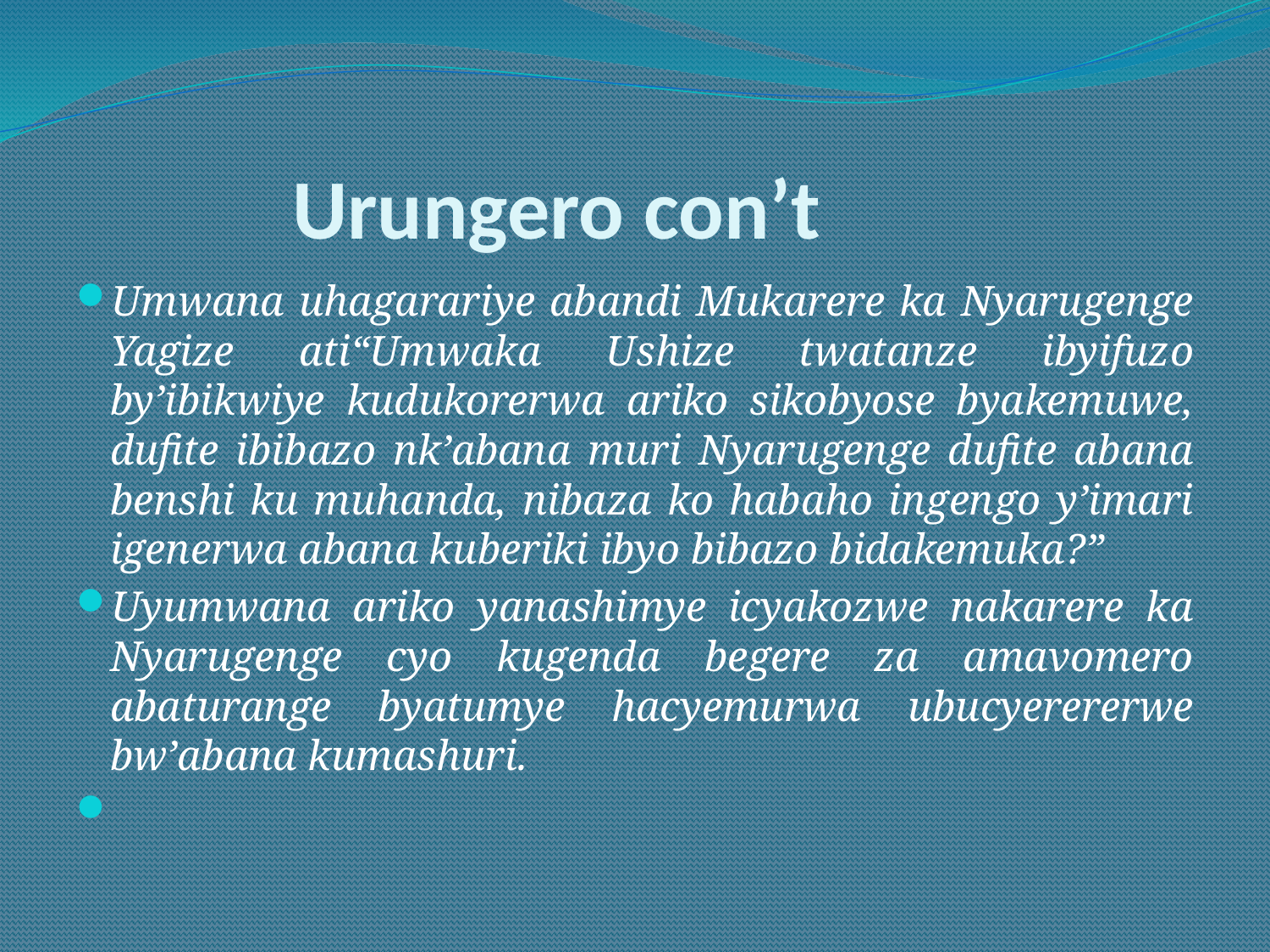

# Urungero con’t
Umwana uhagarariye abandi Mukarere ka Nyarugenge Yagize ati“Umwaka Ushize twatanze ibyifuzo by’ibikwiye kudukorerwa ariko sikobyose byakemuwe, dufite ibibazo nk’abana muri Nyarugenge dufite abana benshi ku muhanda, nibaza ko habaho ingengo y’imari igenerwa abana kuberiki ibyo bibazo bidakemuka?”
Uyumwana ariko yanashimye icyakozwe nakarere ka Nyarugenge cyo kugenda begere za amavomero abaturange byatumye hacyemurwa ubucyerererwe bw’abana kumashuri.